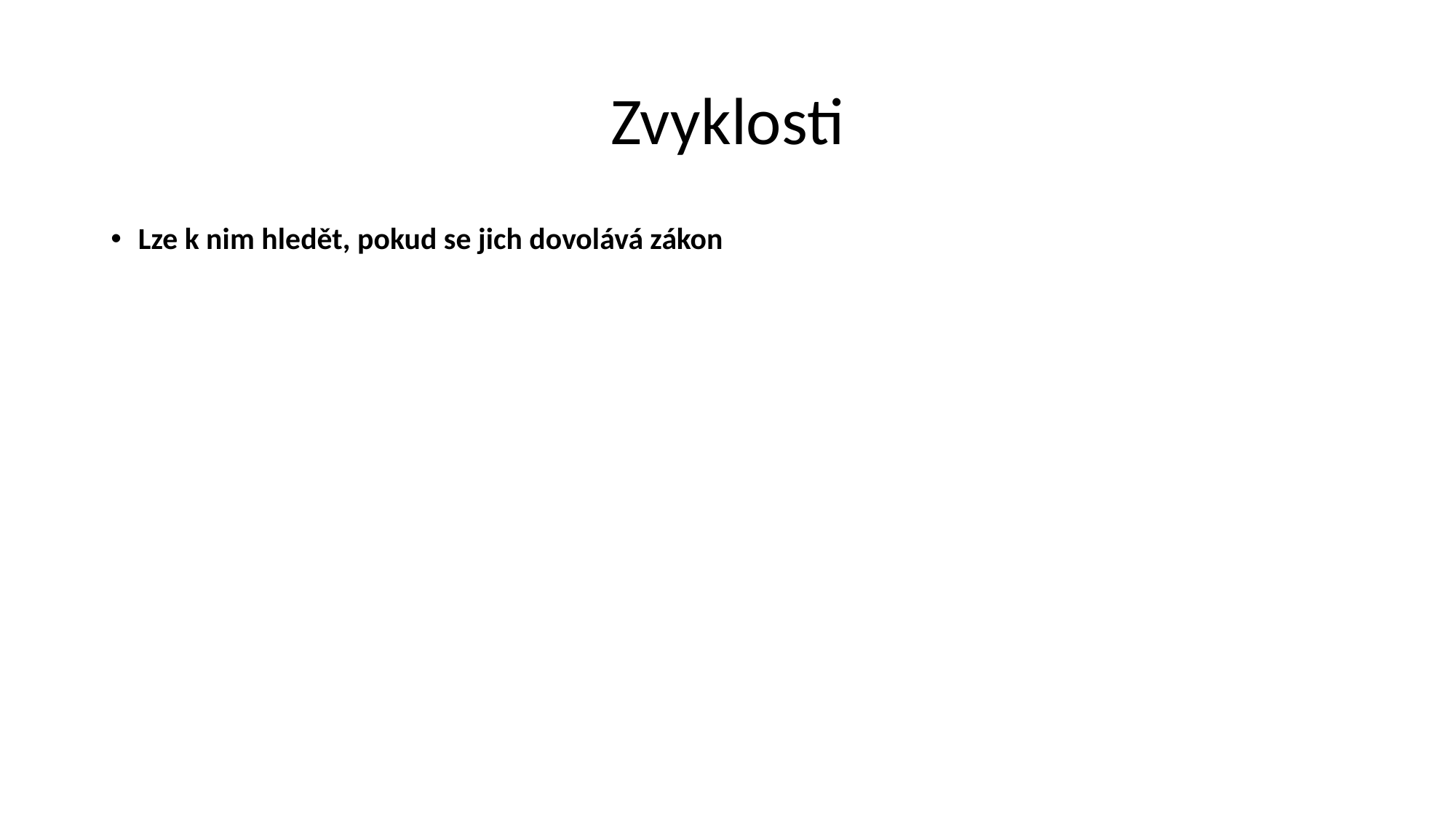

# Zvyklosti
Lze k nim hledět, pokud se jich dovolává zákon